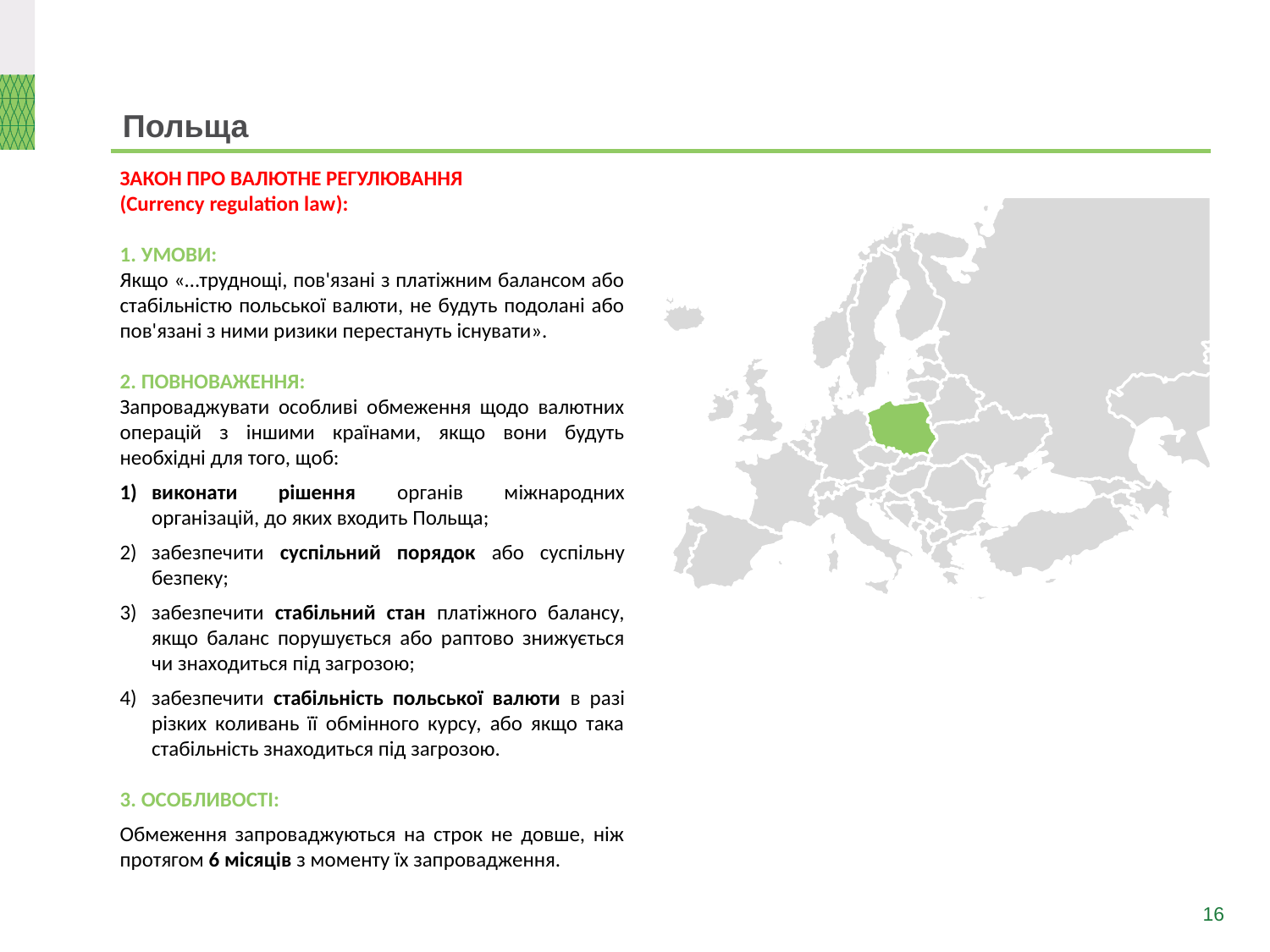

# Польща
ЗАКОН ПРО ВАЛЮТНЕ РЕГУЛЮВАННЯ
(Currency regulation law):

1. УМОВИ:
Якщо «…труднощі, пов'язані з платіжним балансом або стабільністю польської валюти, не будуть подолані або пов'язані з ними ризики перестануть існувати».

2. ПОВНОВАЖЕННЯ:
Запроваджувати особливі обмеження щодо валютних операцій з іншими країнами, якщо вони будуть необхідні для того, щоб:
виконати рішення органів міжнародних організацій, до яких входить Польща;
забезпечити суспільний порядок або суспільну безпеку;
забезпечити стабільний стан платіжного балансу, якщо баланс порушується або раптово знижується чи знаходиться під загрозою;
забезпечити стабільність польської валюти в разі різких коливань її обмінного курсу, або якщо така стабільність знаходиться під загрозою.

3. ОСОБЛИВОСТІ:
Обмеження запроваджуються на строк не довше, ніж протягом 6 місяців з моменту їх запровадження.

16